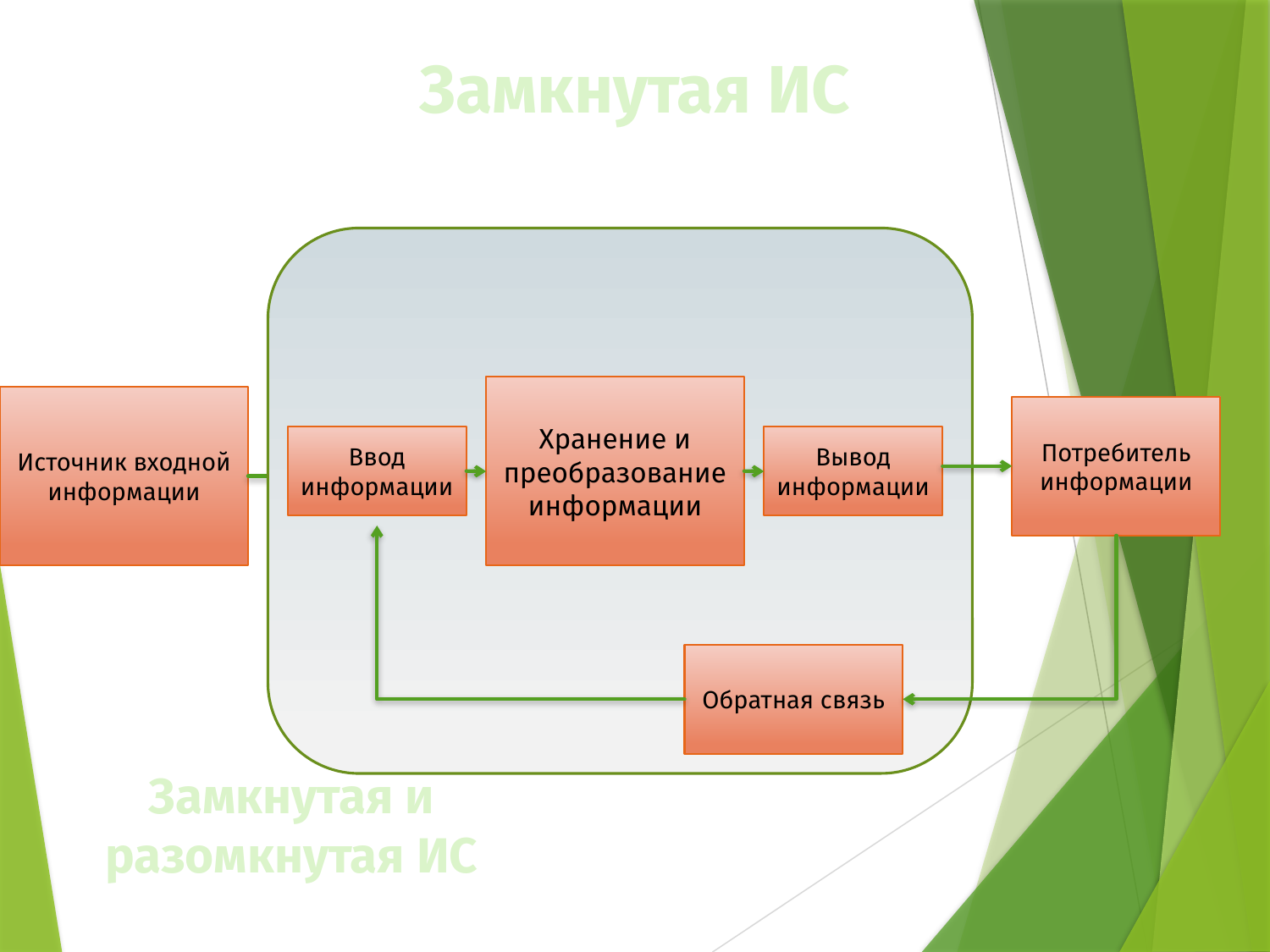

Замкнутая ИС

Хранение и преобразование информации
Ввод информации
Вывод информации
Источник входной информации
Потребитель информации
Обратная связь
# Замкнутая и разомкнутая ИС